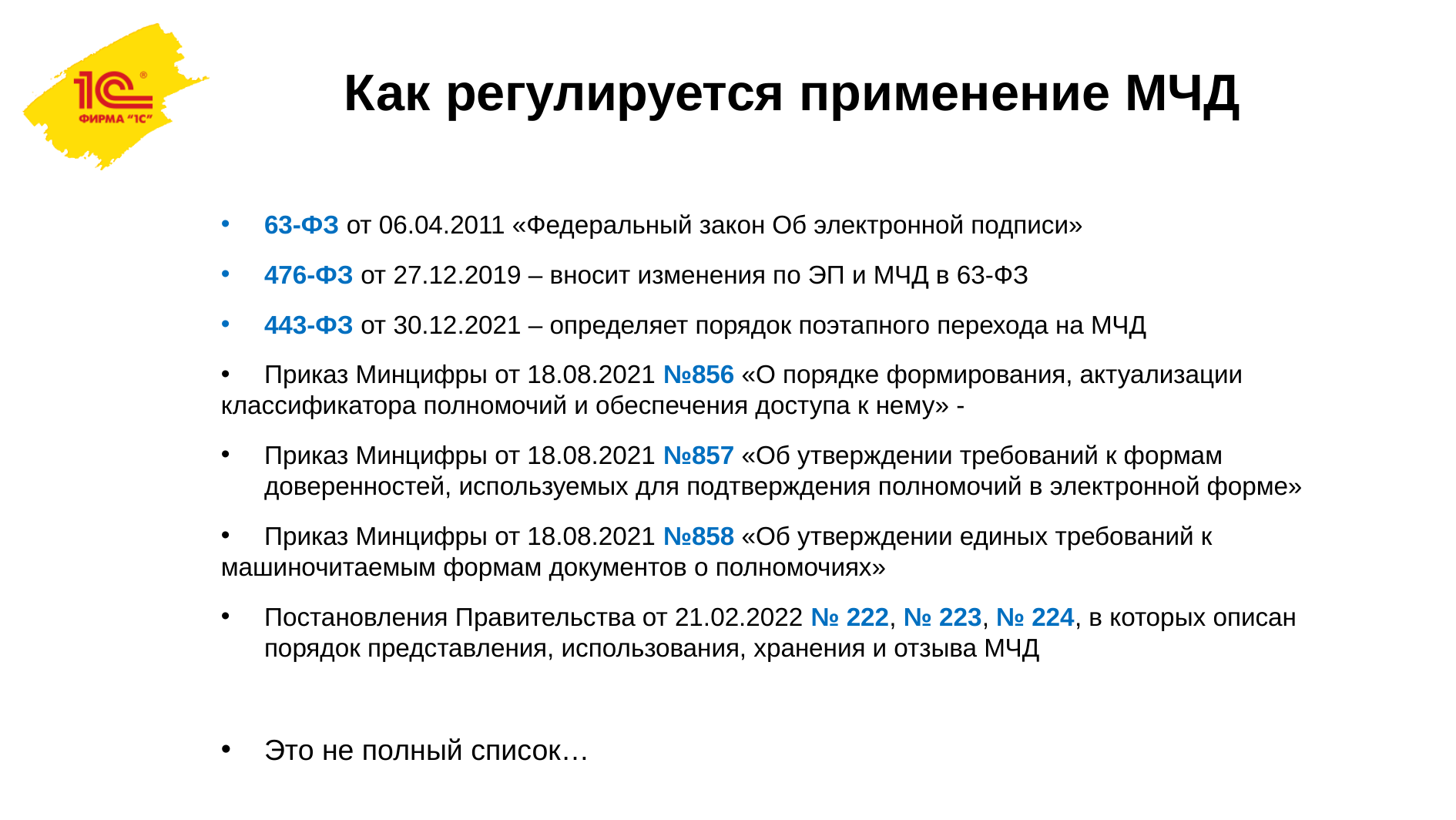

# Как регулируется применение МЧД
63-ФЗ от 06.04.2011 «Федеральный закон Об электронной подписи»
476-ФЗ от 27.12.2019 – вносит изменения по ЭП и МЧД в 63-ФЗ
443-ФЗ от 30.12.2021 – определяет порядок поэтапного перехода на МЧД
Приказ Минцифры от 18.08.2021 №856 «О порядке формирования, актуализации
классификатора полномочий и обеспечения доступа к нему» -
Приказ Минцифры от 18.08.2021 №857 «Об утверждении требований к формам  доверенностей, используемых для подтверждения полномочий в электронной форме»
Приказ Минцифры от 18.08.2021 №858 «Об утверждении единых требований к
машиночитаемым формам документов о полномочиях»
Постановления Правительства от 21.02.2022 № 222, № 223, № 224, в которых описан  порядок представления, использования, хранения и отзыва МЧД

Это не полный список…